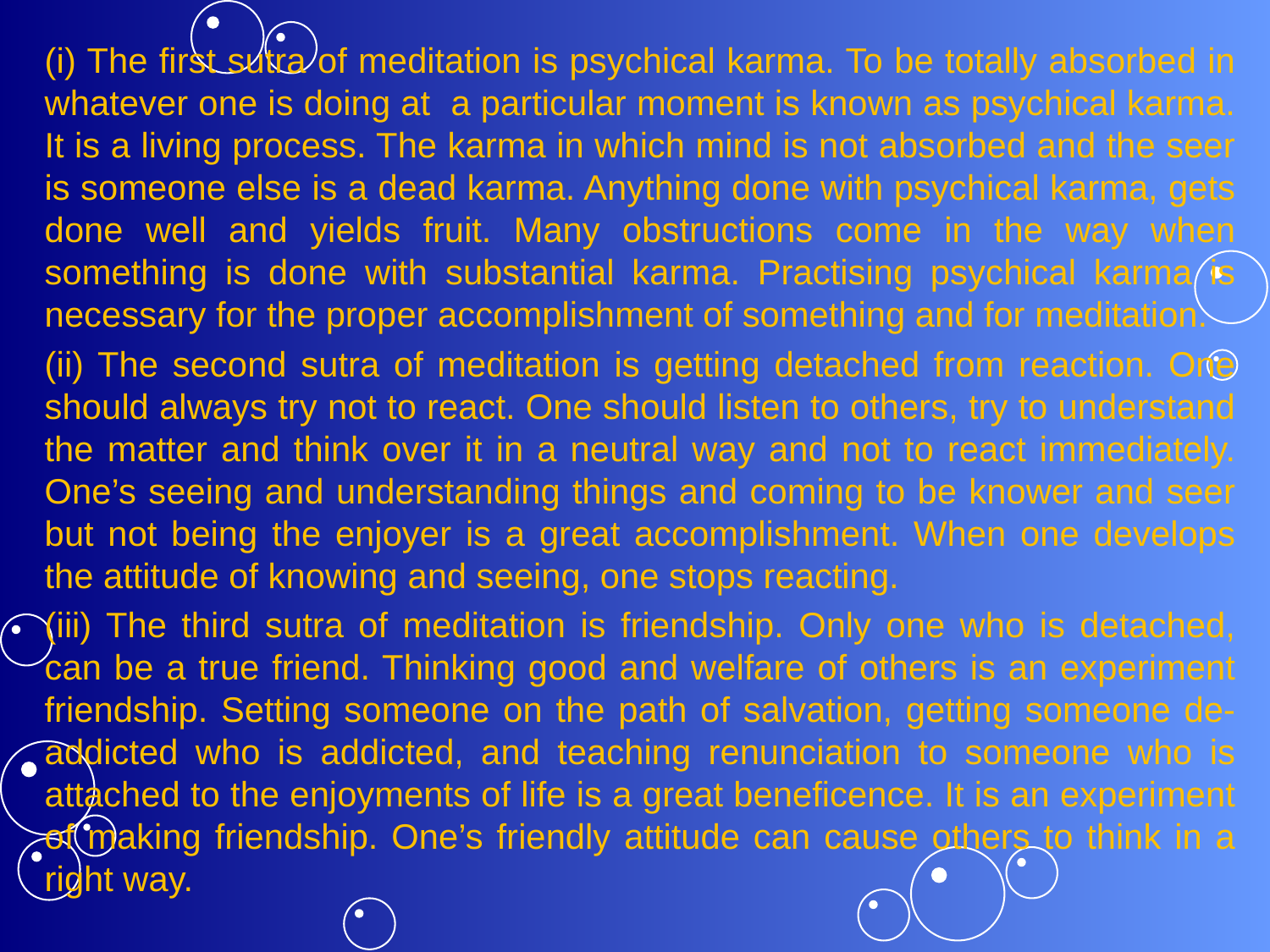

(i) The first sutra of meditation is psychical karma. To be totally absorbed in whatever one is doing at  a particular moment is known as psychical karma. It is a living process. The karma in which mind is not absorbed and the seer is someone else is a dead karma. Anything done with psychical karma, gets done well and yields fruit. Many obstructions come in the way when something is done with substantial karma. Practising psychical karma is necessary for the proper accomplishment of something and for meditation.
(ii) The second sutra of meditation is getting detached from reaction. One should always try not to react. One should listen to others, try to understand the matter and think over it in a neutral way and not to react immediately. One’s seeing and understanding things and coming to be knower and seer but not being the enjoyer is a great accomplishment. When one develops the attitude of knowing and seeing, one stops reacting.
(iii) The third sutra of meditation is friendship. Only one who is detached, can be a true friend. Thinking good and welfare of others is an experiment friendship. Setting someone on the path of salvation, getting someone de-addicted who is addicted, and teaching renunciation to someone who is attached to the enjoyments of life is a great beneficence. It is an experiment of making friendship. One’s friendly attitude can cause others to think in a right way.